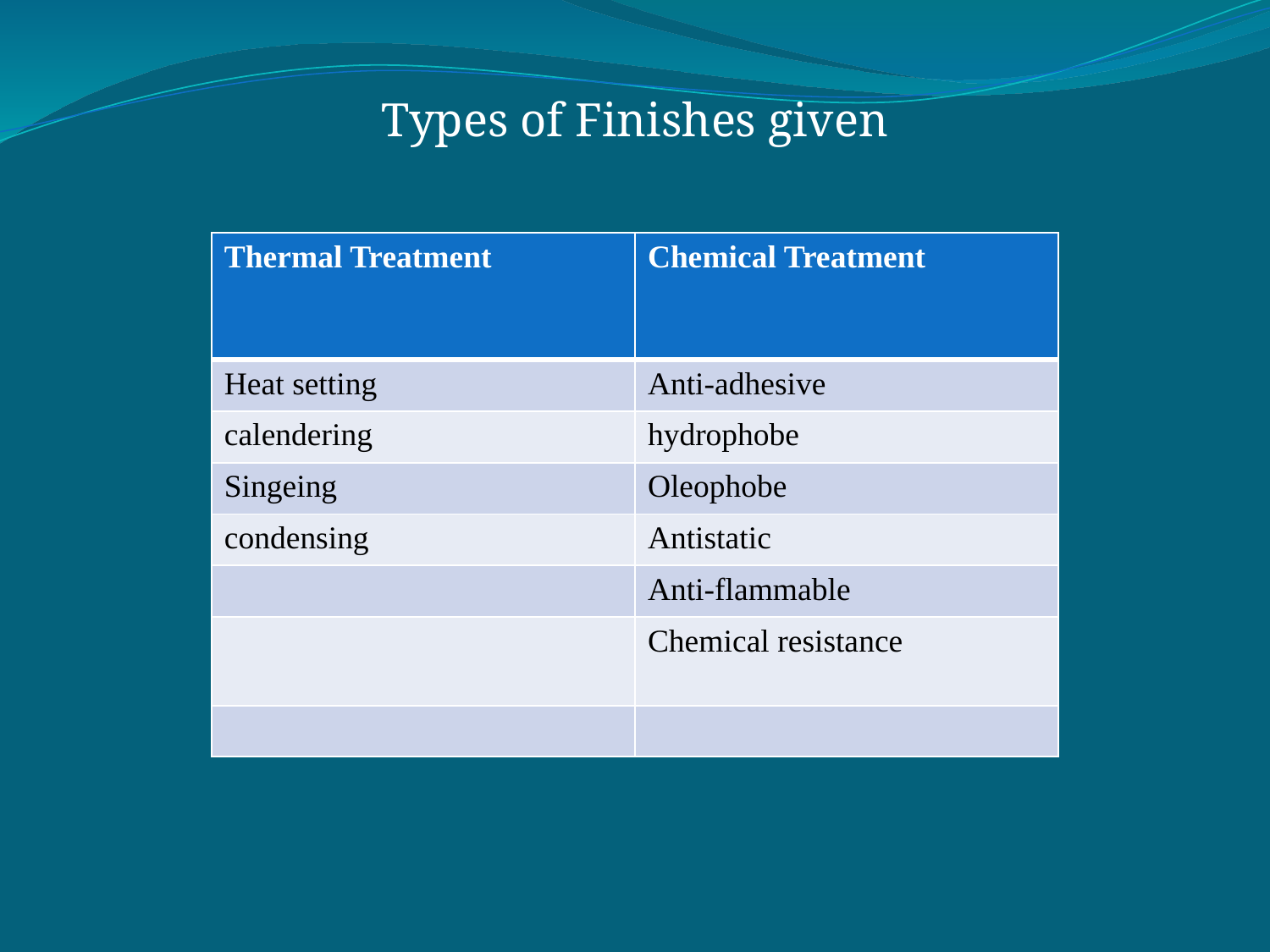

Types of Finishes given
| Thermal Treatment | Chemical Treatment |
| --- | --- |
| Heat setting | Anti-adhesive |
| calendering | hydrophobe |
| Singeing | Oleophobe |
| condensing | Antistatic |
|  | Anti-flammable |
|  | Chemical resistance |
|  |  |